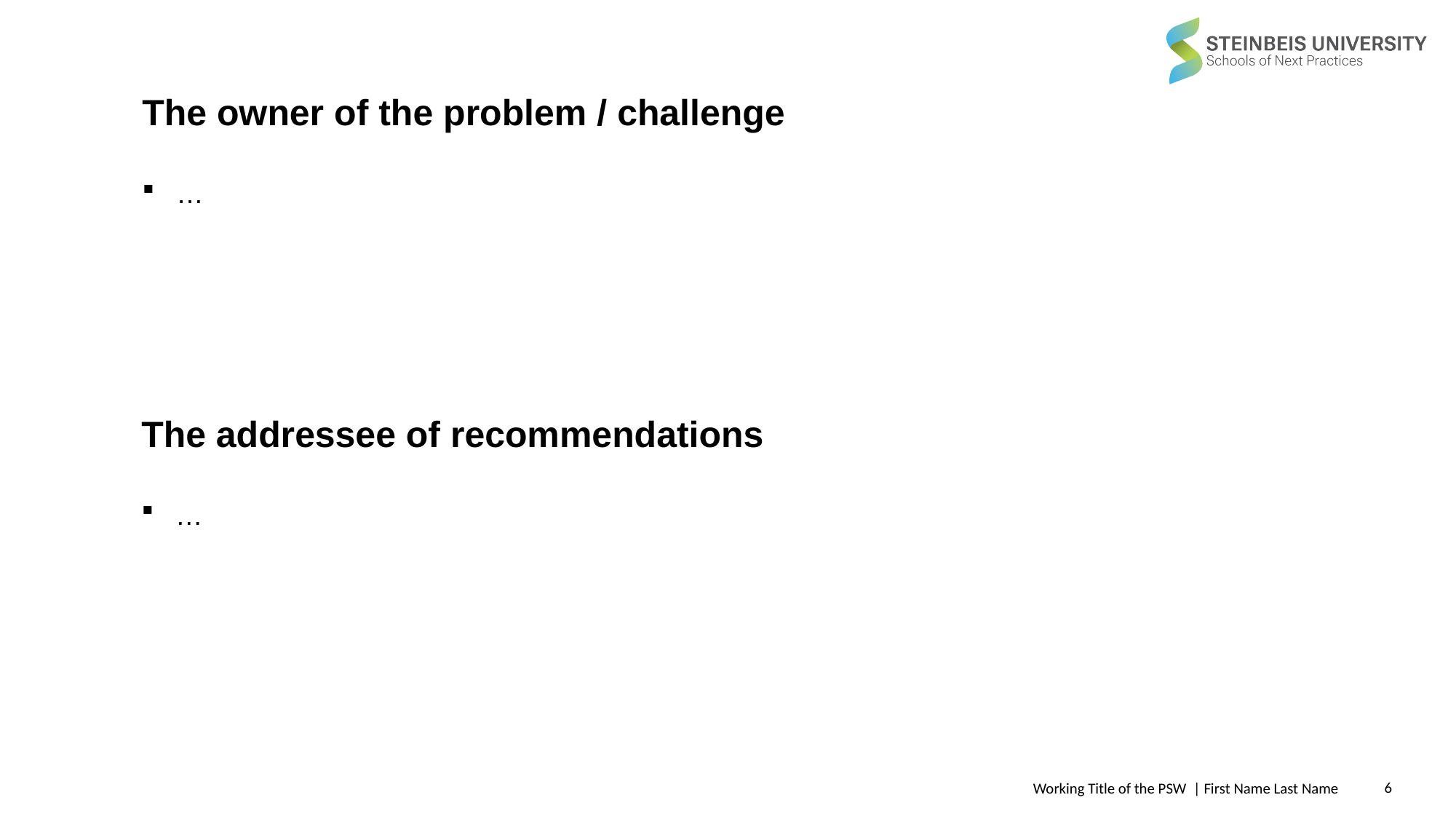

The owner of the problem / challenge
…
The addressee of recommendations
…